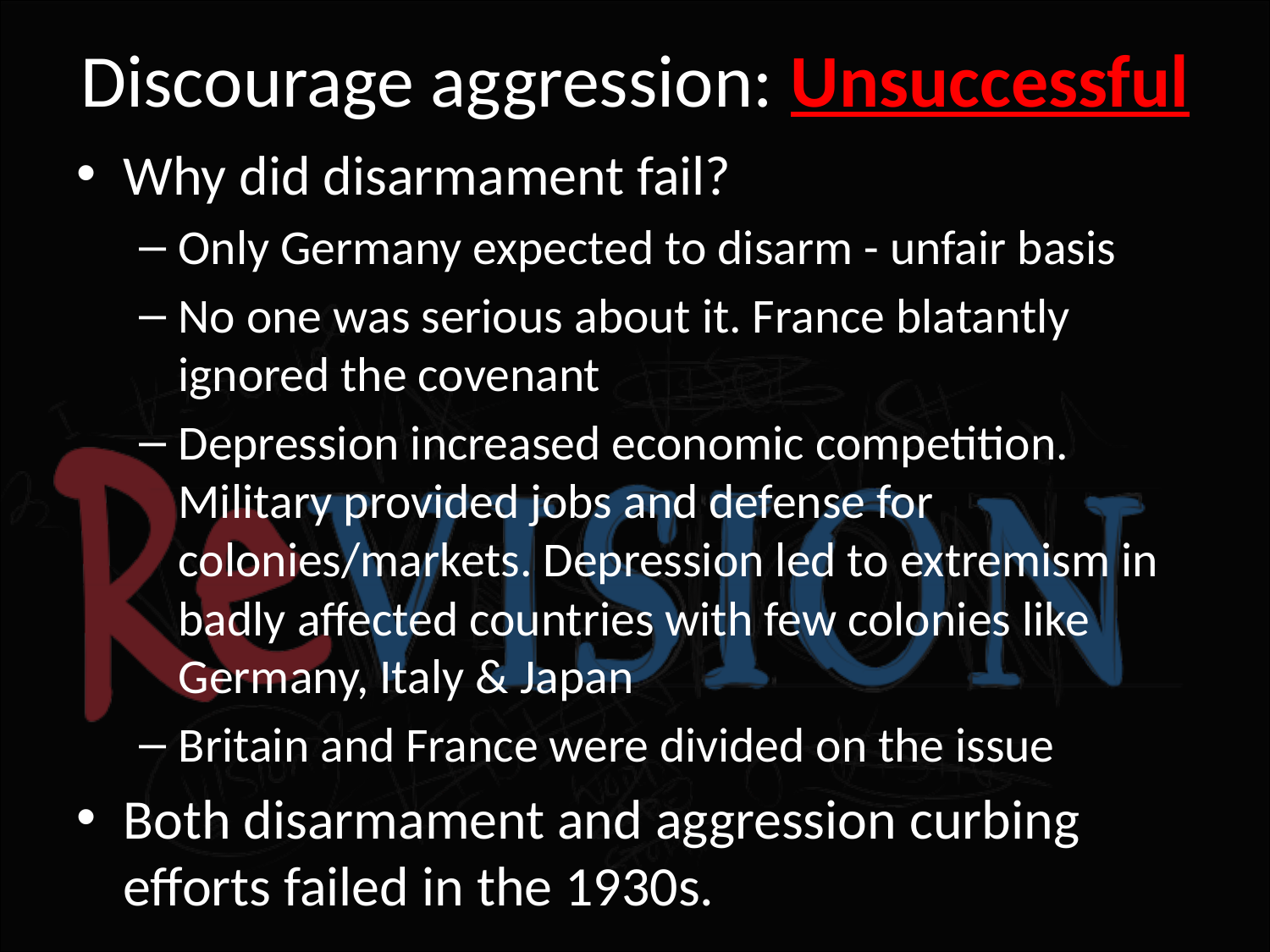

# Discourage aggression: Unsuccessful
Why did disarmament fail?
Only Germany expected to disarm - unfair basis
No one was serious about it. France blatantly ignored the covenant
Depression increased economic competition. Military provided jobs and defense for colonies/markets. Depression led to extremism in badly affected countries with few colonies like Germany, Italy & Japan
Britain and France were divided on the issue
Both disarmament and aggression curbing efforts failed in the 1930s.